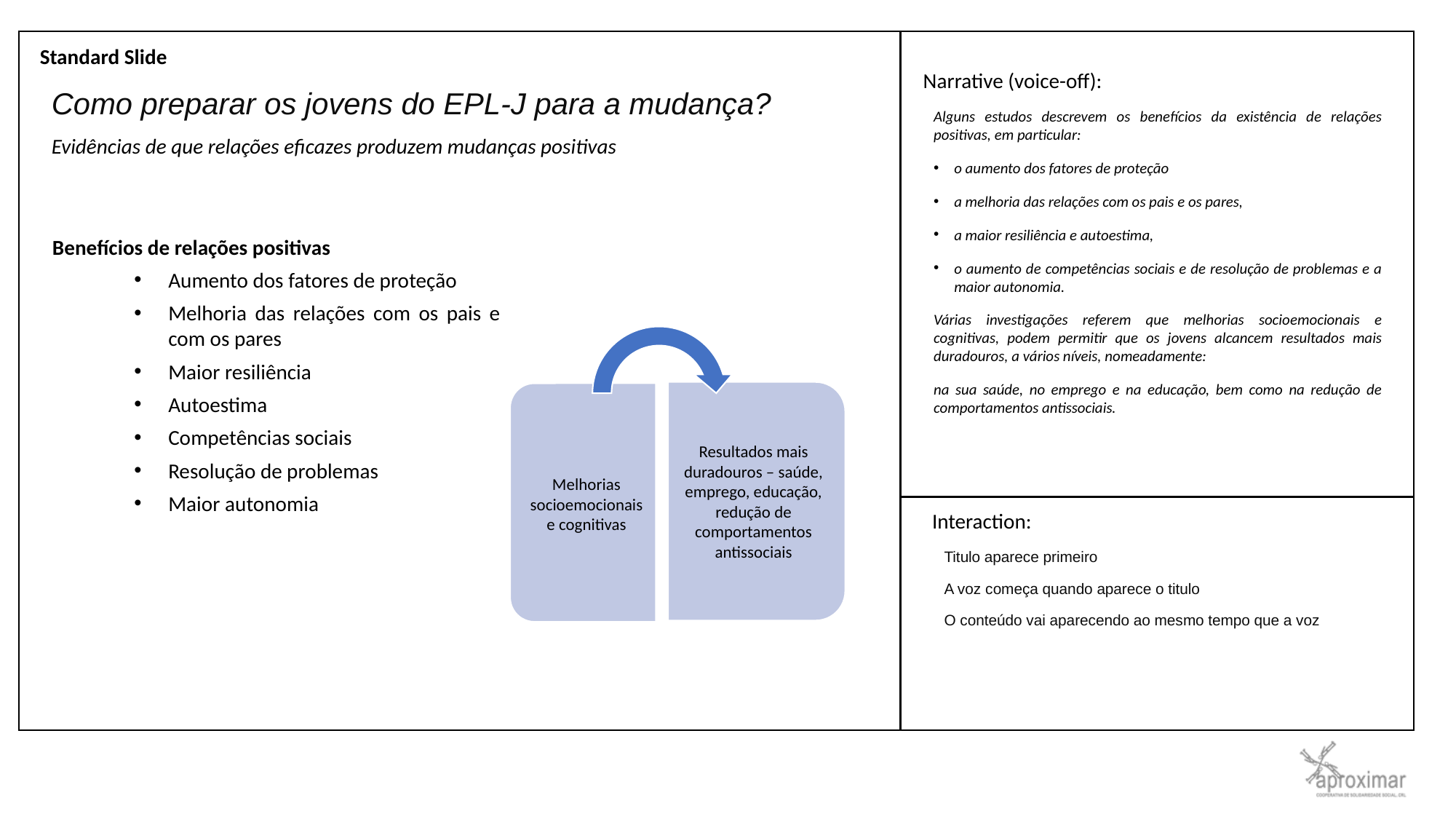

# Como preparar os jovens do EPL-J para a mudança?
Alguns estudos descrevem os benefícios da existência de relações positivas, em particular:
o aumento dos fatores de proteção
a melhoria das relações com os pais e os pares,
a maior resiliência e autoestima,
o aumento de competências sociais e de resolução de problemas e a maior autonomia.
Várias investigações referem que melhorias socioemocionais e cognitivas, podem permitir que os jovens alcancem resultados mais duradouros, a vários níveis, nomeadamente:
na sua saúde, no emprego e na educação, bem como na redução de comportamentos antissociais.

Evidências de que relações eficazes produzem mudanças positivas
Benefícios de relações positivas
Aumento dos fatores de proteção
Melhoria das relações com os pais e com os pares
Maior resiliência
Autoestima
Competências sociais
Resolução de problemas
Maior autonomia

Melhorias socioemocionais e cognitivas
Resultados mais duradouros – saúde, emprego, educação, redução de comportamentos antissociais
Titulo aparece primeiro
A voz começa quando aparece o titulo
O conteúdo vai aparecendo ao mesmo tempo que a voz